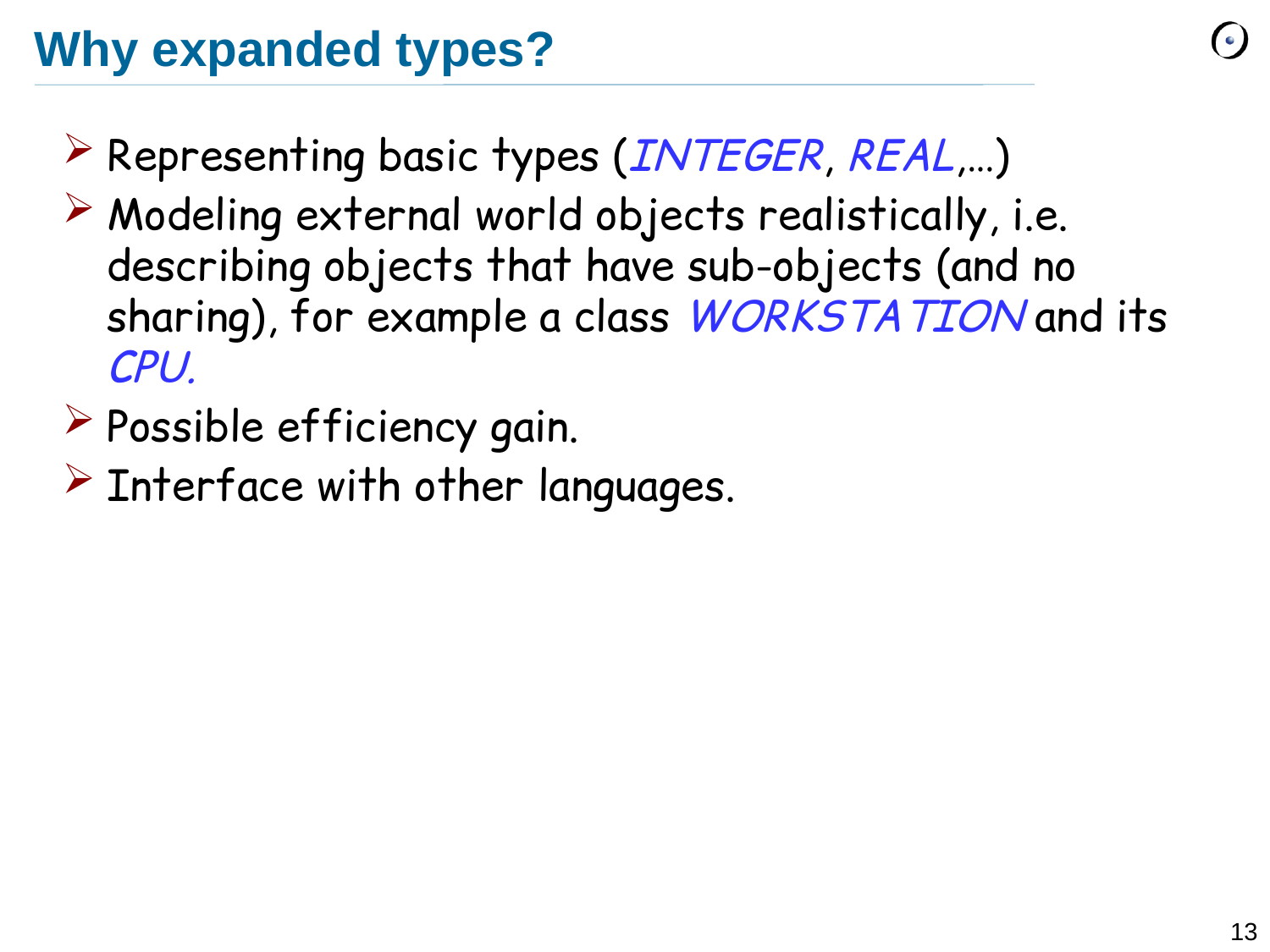

# Why expanded types?
Representing basic types (INTEGER, REAL,…)
Modeling external world objects realistically, i.e. describing objects that have sub-objects (and no sharing), for example a class WORKSTATION and its CPU.
Possible efficiency gain.
Interface with other languages.